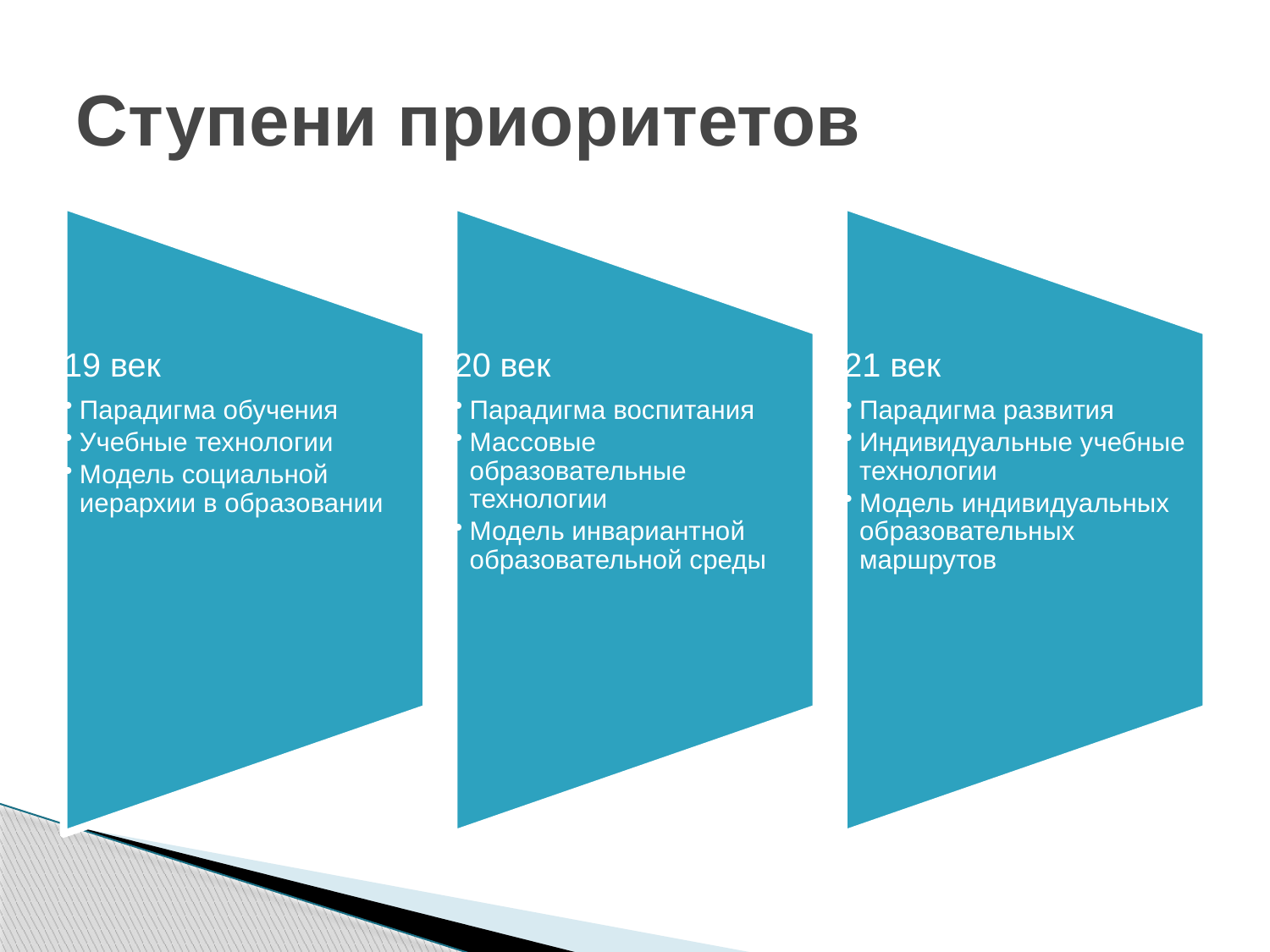

# Ступени приоритетов
19 век
Парадигма обучения
Учебные технологии
Модель социальной иерархии в образовании
20 век
Парадигма воспитания
Массовые образовательные технологии
Модель инвариантной образовательной среды
21 век
Парадигма развития
Индивидуальные учебные технологии
Модель индивидуальных образовательных маршрутов